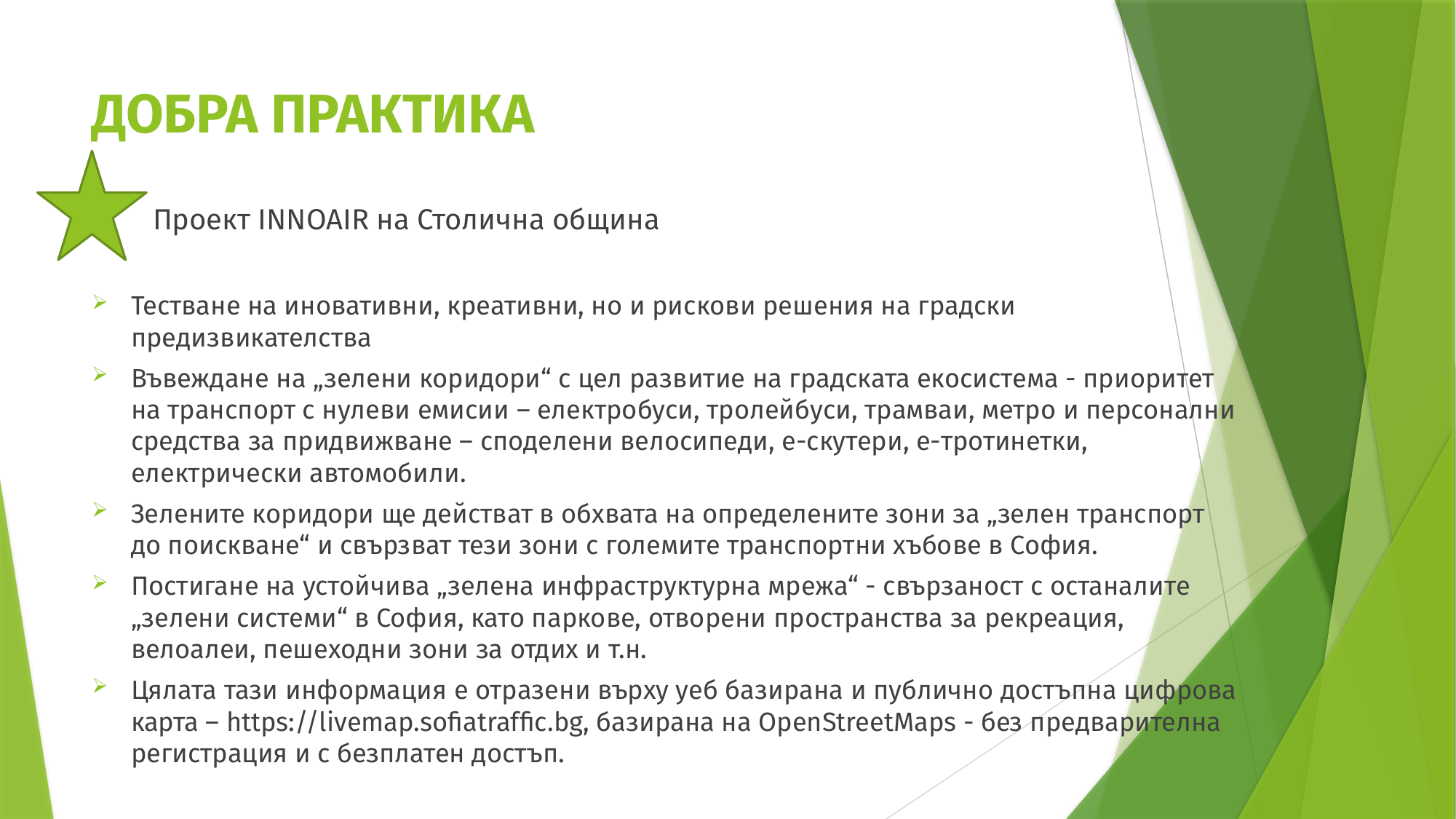

# ДОБРА ПРАКТИКА

        Проект INNOAIR на Столична община

Тестване на иновативни, креативни, но и рискови решения на градски предизвикателства
Въвеждане на „зелени коридори“ с цел развитие на градската екосистема - приоритет на транспорт с нулеви емисии – електробуси, тролейбуси, трамваи, метро и персонални средства за придвижване – споделени велосипеди, е-скутери, е-тротинетки, електрически автомобили.
Зелените коридори ще действат в обхвата на определените зони за „зелен транспорт до поискване“ и свързват тези зони с големите транспортни хъбове в София.
Постигане на устойчива „зелена инфраструктурна мрежа“ - свързаност с останалите „зелени системи“ в София, като паркове, отворени пространства за рекреация, велоалеи, пешеходни зони за отдих и т.н.
Цялата тази информация е отразени върху уеб базирана и публично достъпна цифрова карта – https://livemap.sofiatraffic.bg, базирана на OpenStreetMaps - без предварителна регистрация и с безплатен достъп.